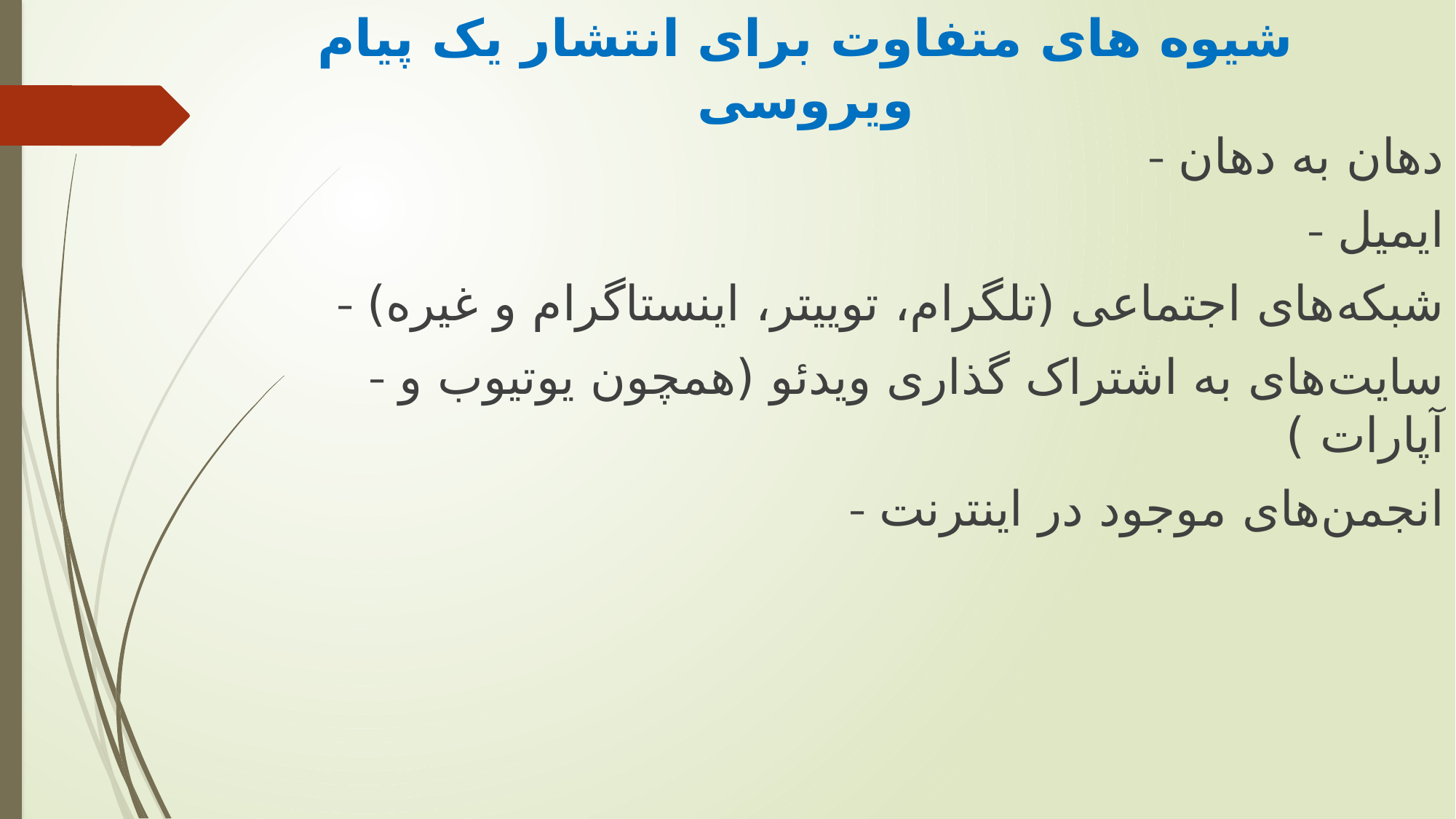

# شیوه های متفاوت برای انتشار یک پیام ویروسی
- دهان به دهان
- ایمیل
- شبکه‌های اجتماعی (تلگرام، توییتر، اینستاگرام و غیره)
- سایت‌های به اشتراک گذاری ویدئو (همچون یوتیوب و آپارات )
- انجمن‌های موجود در اینترنت